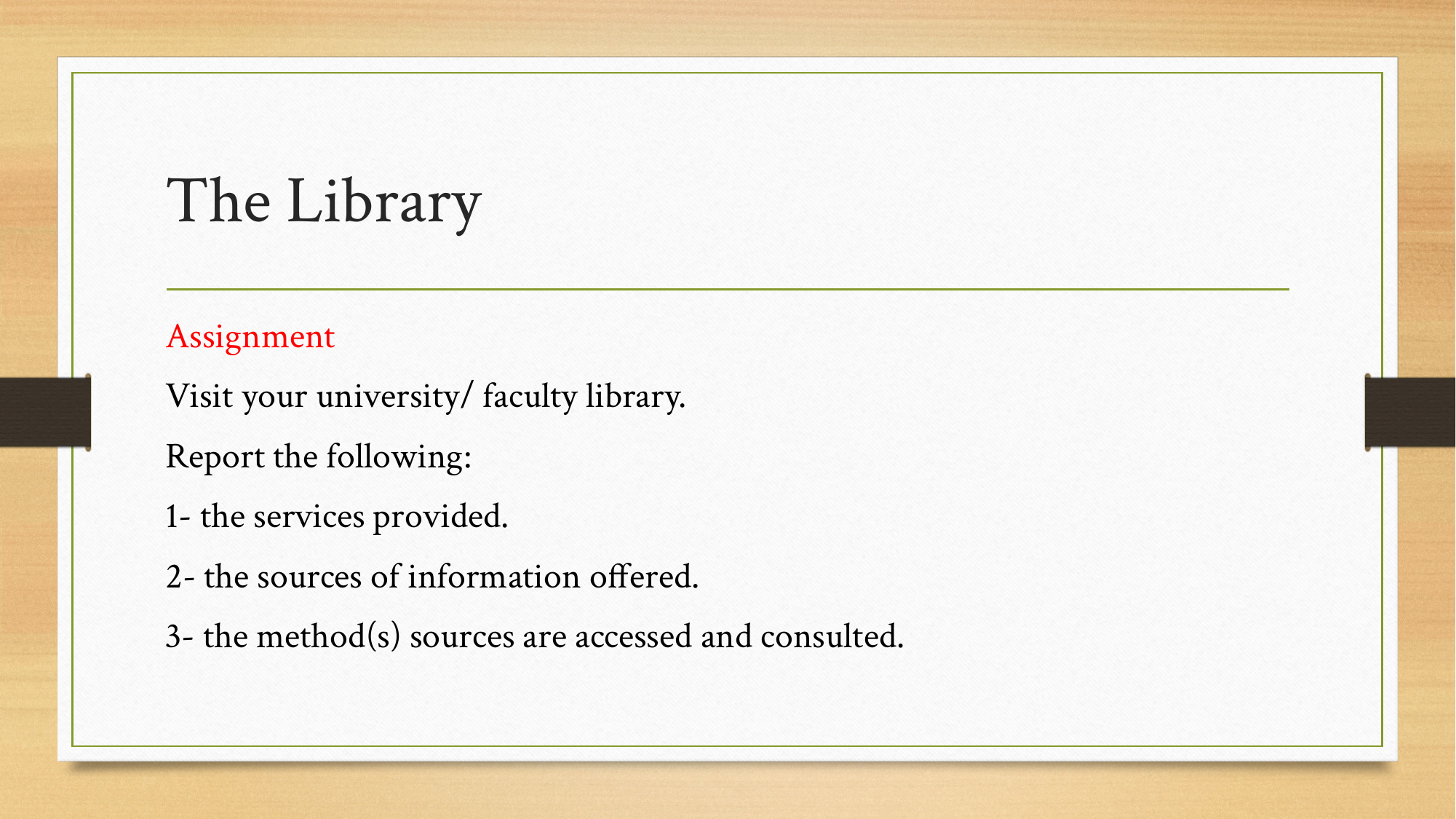

# The Library
Assignment
Visit your university/ faculty library.
Report the following:
1- the services provided.
2- the sources of information offered.
3- the method(s) sources are accessed and consulted.